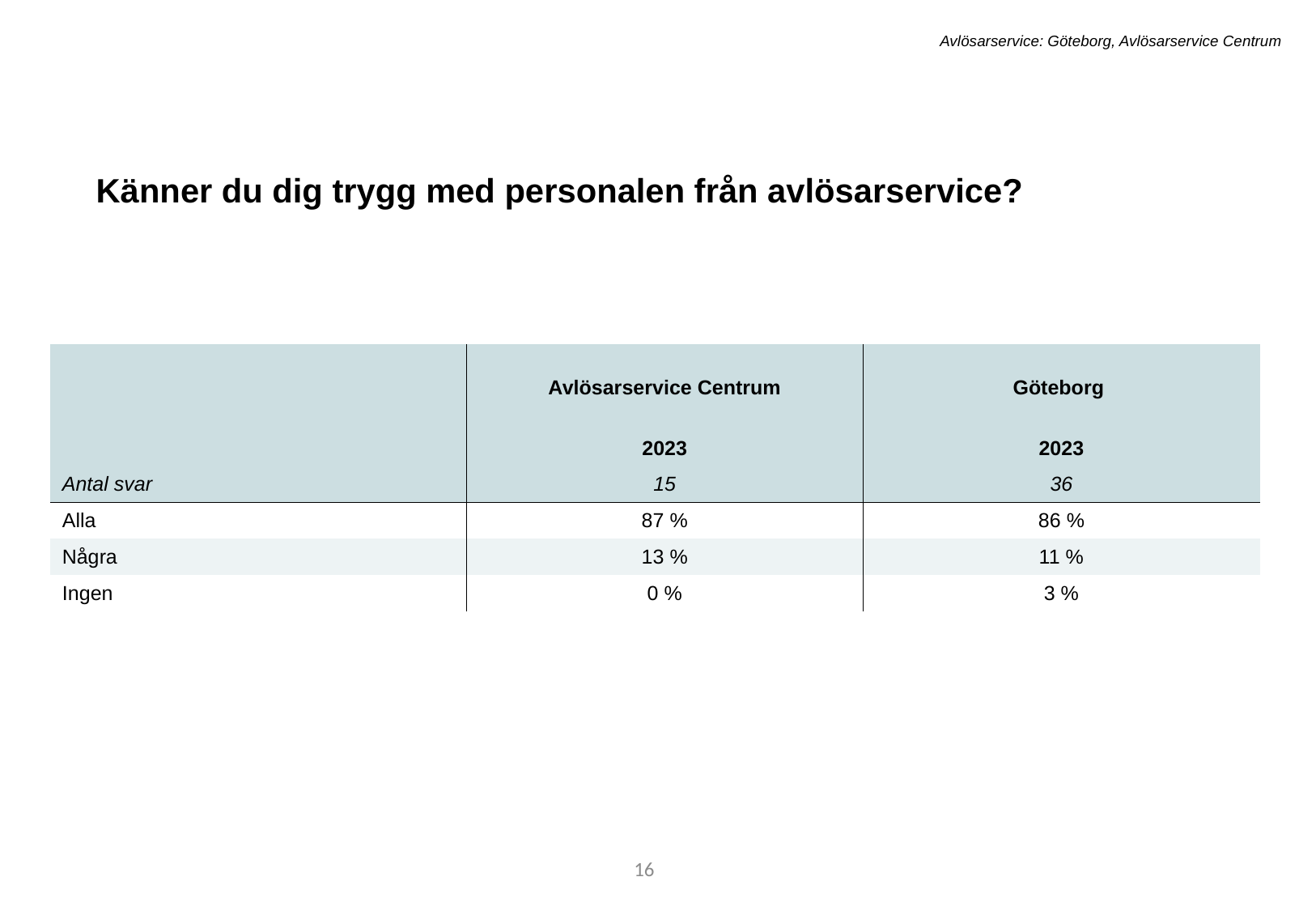

Avlösarservice: Göteborg, Avlösarservice Centrum
Känner du dig trygg med personalen från avlösarservice?
|  | Avlösarservice Centrum | Göteborg |
| --- | --- | --- |
|  | 2023 | 2023 |
| Antal svar | 15 | 36 |
| Alla | 87 % | 86 % |
| Några | 13 % | 11 % |
| Ingen | 0 % | 3 % |
16